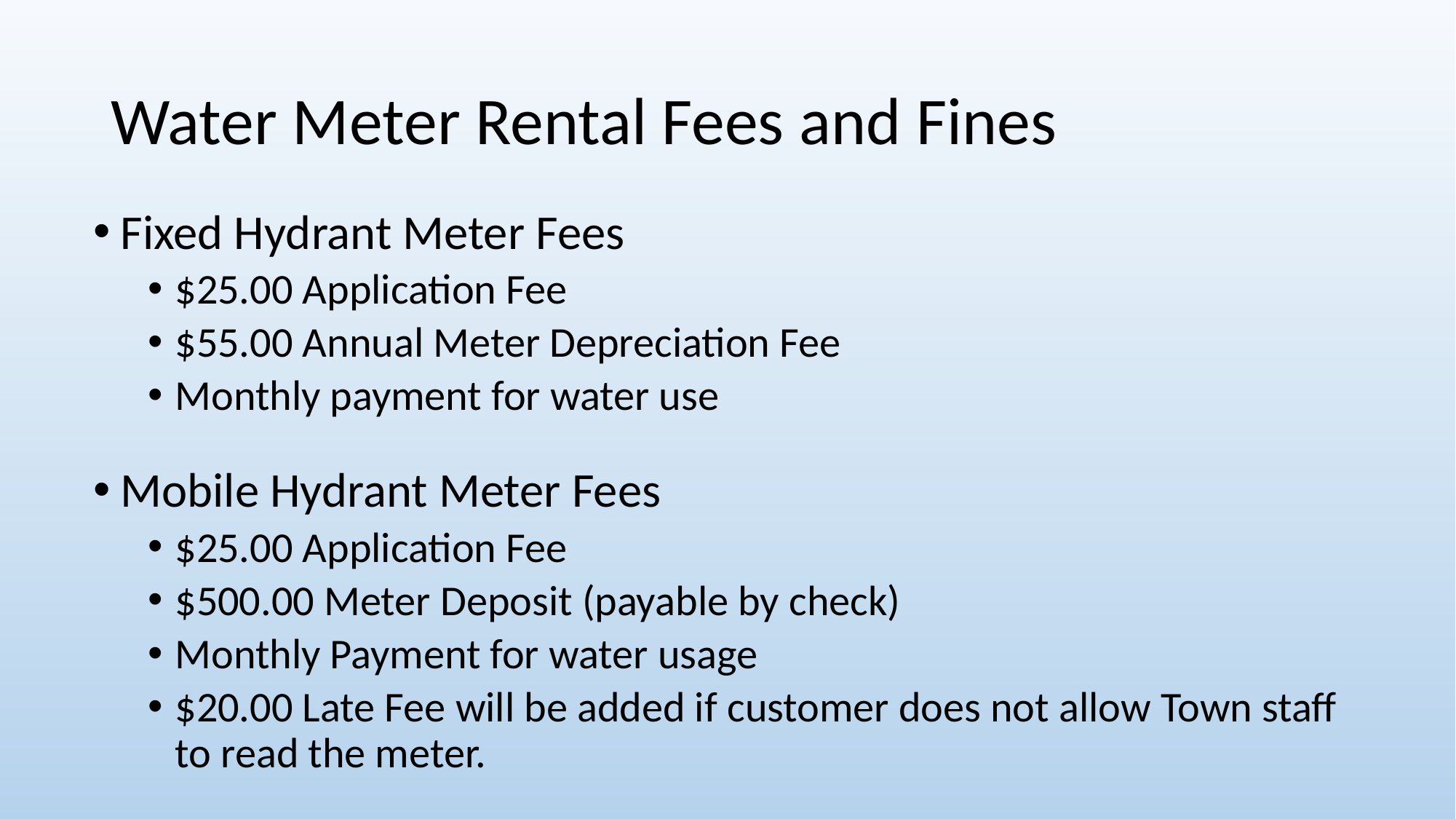

# Water Meter Rental Fees and Fines
Fixed Hydrant Meter Fees
$25.00 Application Fee
$55.00 Annual Meter Depreciation Fee
Monthly payment for water use

Mobile Hydrant Meter Fees
$25.00 Application Fee
$500.00 Meter Deposit (payable by check)
Monthly Payment for water usage
$20.00 Late Fee will be added if customer does not allow Town staff to read the meter.